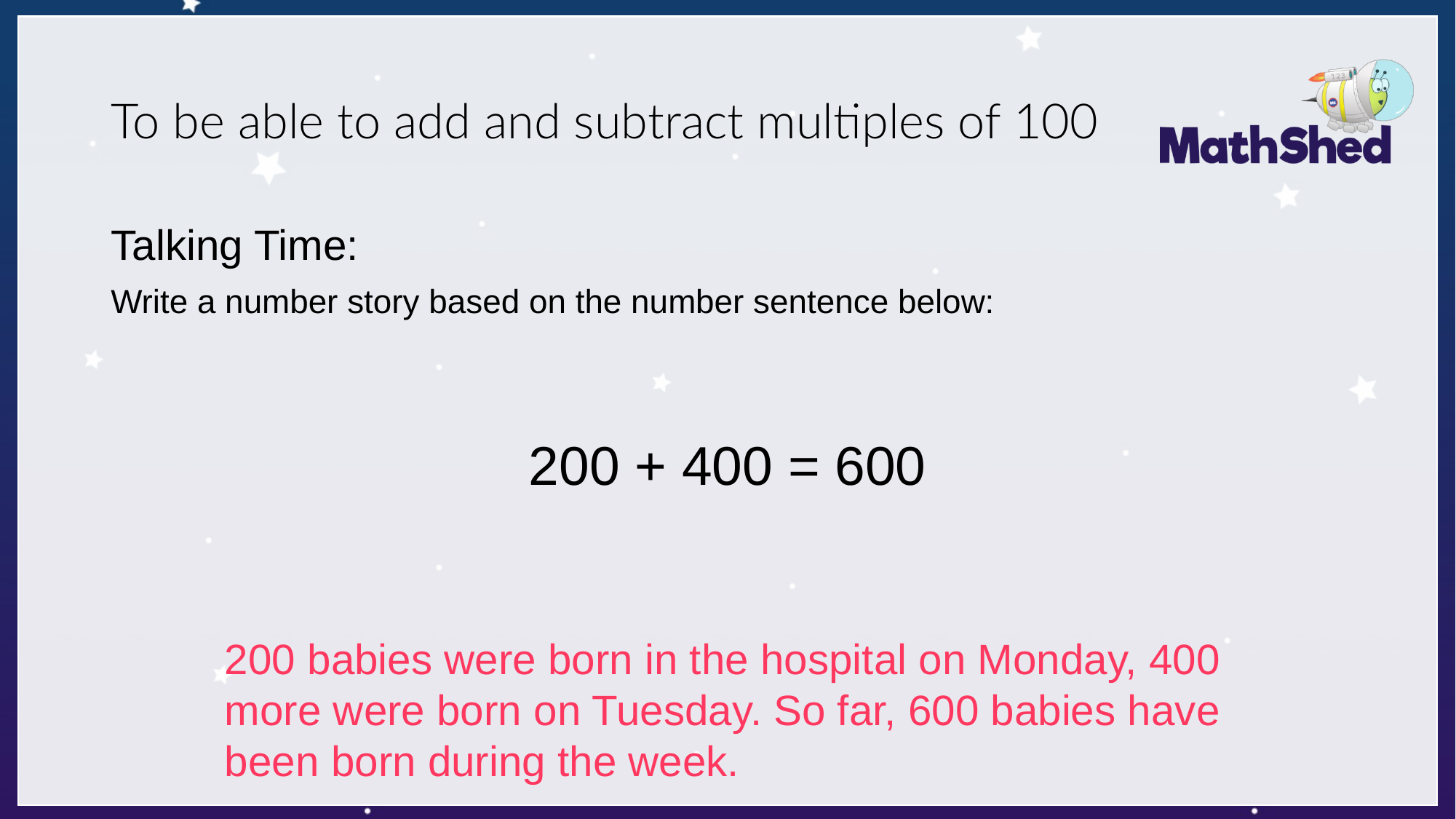

# To be able to add and subtract multiples of 100
Talking Time:
Write a number story based on the number sentence below:

200 + 400 = 600

200 babies were born in the hospital on Monday, 400
more were born on Tuesday. So far, 600 babies have
been born during the week.